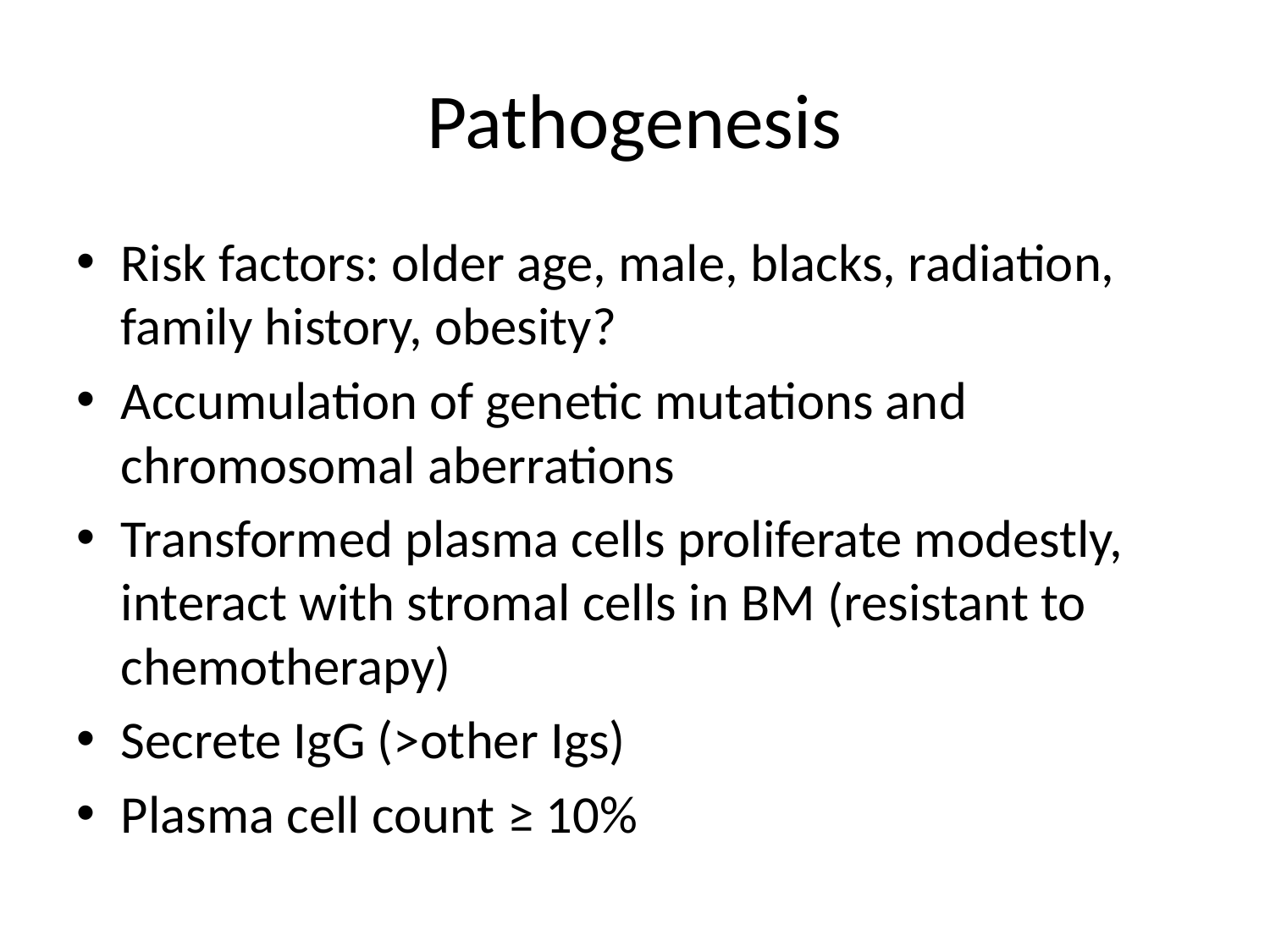

# Pathogenesis
Risk factors: older age, male, blacks, radiation, family history, obesity?
Accumulation of genetic mutations and chromosomal aberrations
Transformed plasma cells proliferate modestly, interact with stromal cells in BM (resistant to chemotherapy)
Secrete IgG (>other Igs)
Plasma cell count ≥ 10%